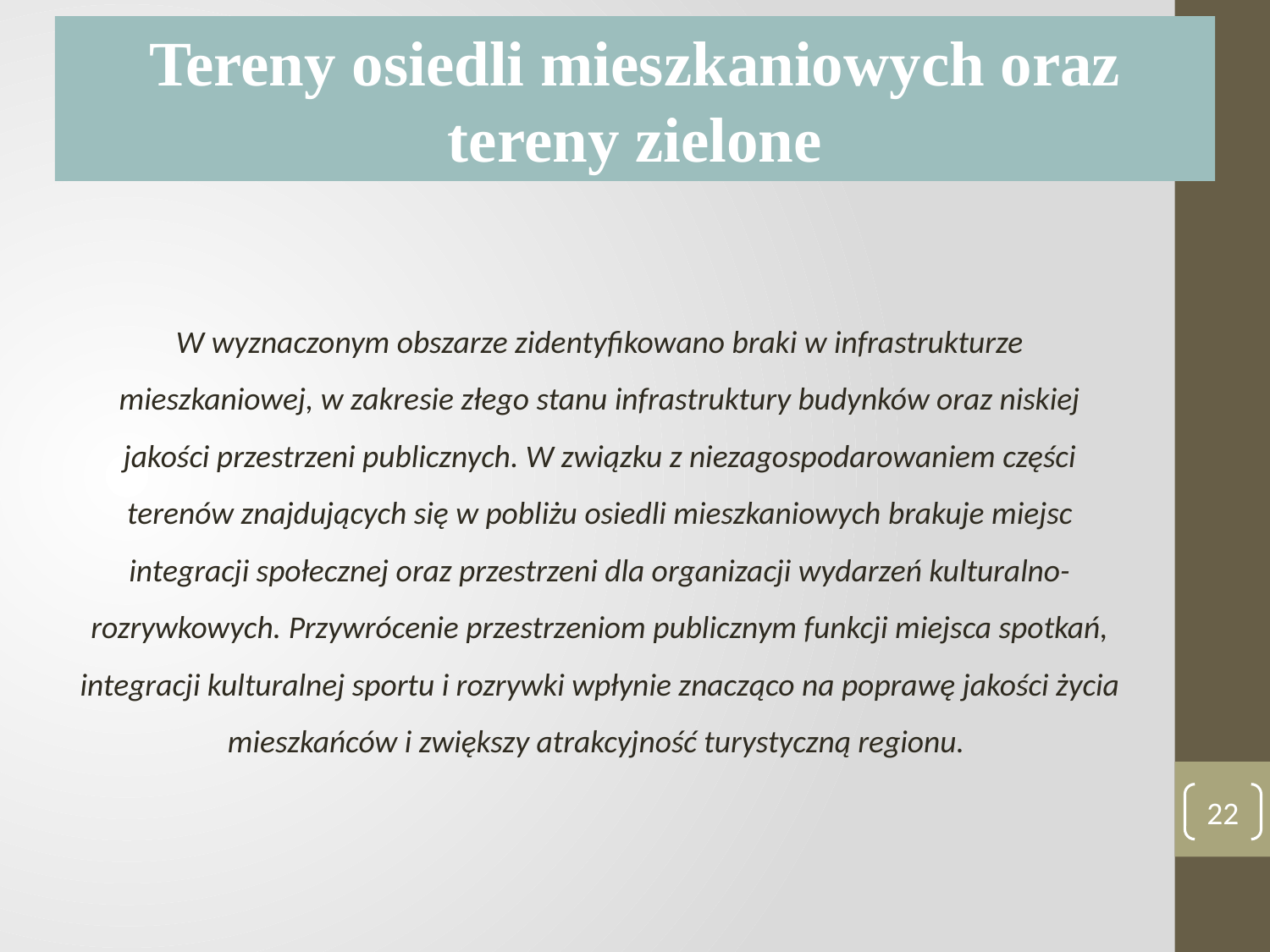

Tereny osiedli mieszkaniowych oraz tereny zielone
W wyznaczonym obszarze zidentyfikowano braki w infrastrukturze mieszkaniowej, w zakresie złego stanu infrastruktury budynków oraz niskiej jakości przestrzeni publicznych. W związku z niezagospodarowaniem części terenów znajdujących się w pobliżu osiedli mieszkaniowych brakuje miejsc integracji społecznej oraz przestrzeni dla organizacji wydarzeń kulturalno-rozrywkowych. Przywrócenie przestrzeniom publicznym funkcji miejsca spotkań, integracji kulturalnej sportu i rozrywki wpłynie znacząco na poprawę jakości życia mieszkańców i zwiększy atrakcyjność turystyczną regionu.
22